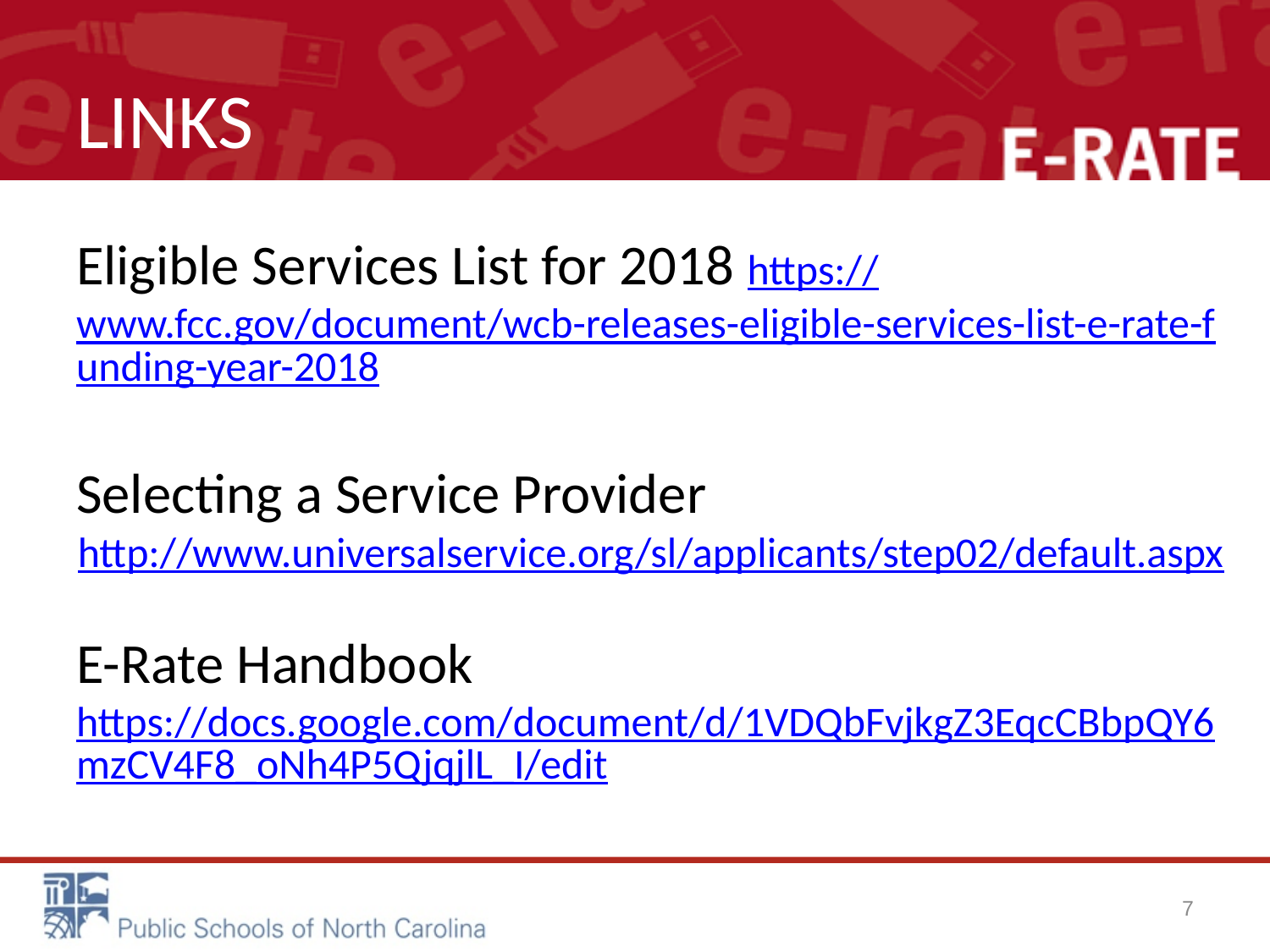

# LINKS
Eligible Services List for 2018 https://www.fcc.gov/document/wcb-releases-eligible-services-list-e-rate-funding-year-2018

Selecting a Service Provider
http://www.universalservice.org/sl/applicants/step02/default.aspx

E-Rate Handbook
https://docs.google.com/document/d/1VDQbFvjkgZ3EqcCBbpQY6mzCV4F8_oNh4P5QjqjlL_I/edit

7